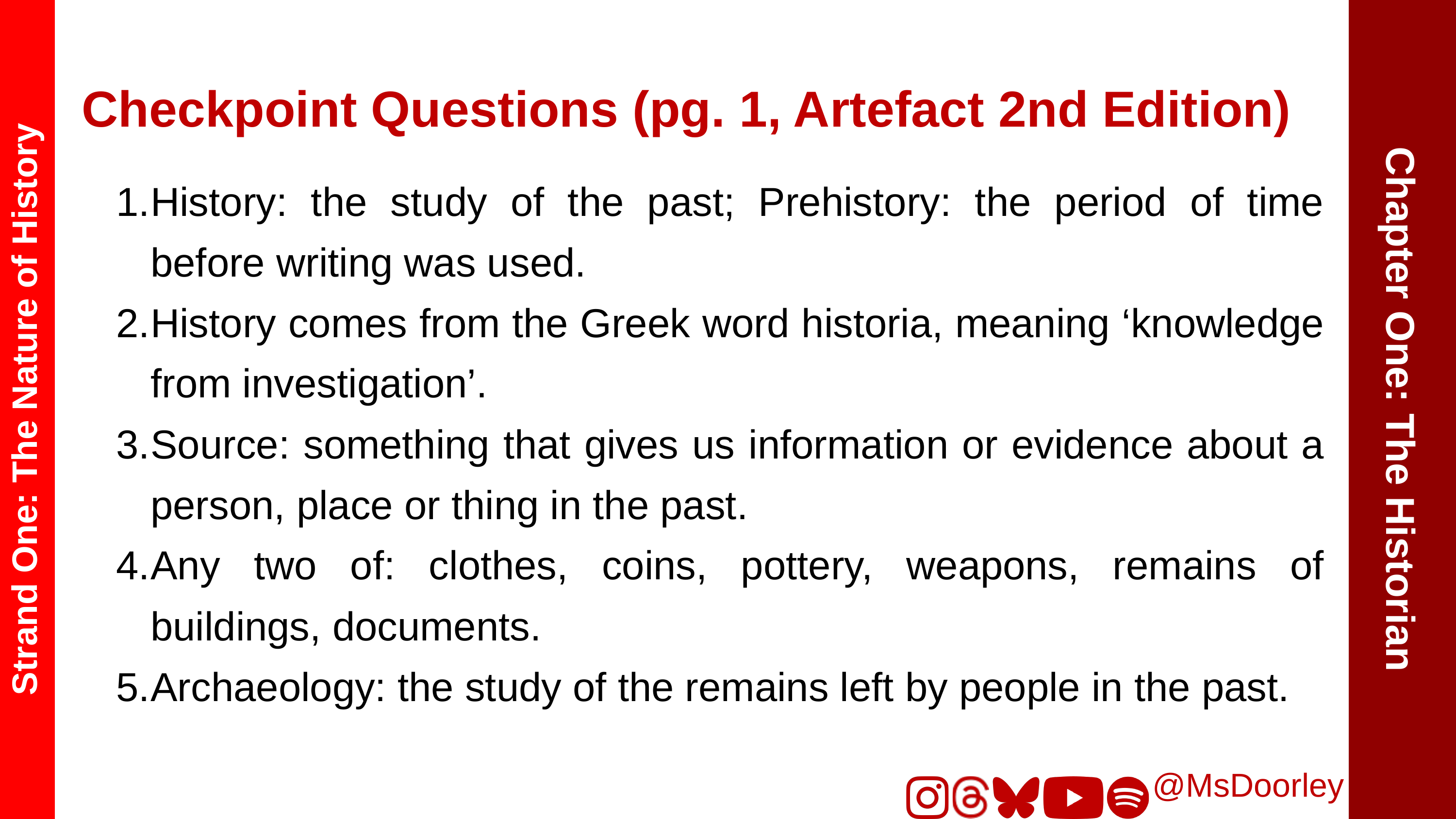

Checkpoint Questions (pg. 1, Artefact 2nd Edition)
History: the study of the past; Prehistory: the period of time before writing was used.
History comes from the Greek word historia, meaning ‘knowledge from investigation’.
Source: something that gives us information or evidence about a person, place or thing in the past.
Any two of: clothes, coins, pottery, weapons, remains of buildings, documents.
Archaeology: the study of the remains left by people in the past.
Chapter One: The Historian
Strand One: The Nature of History

@MsDoorley